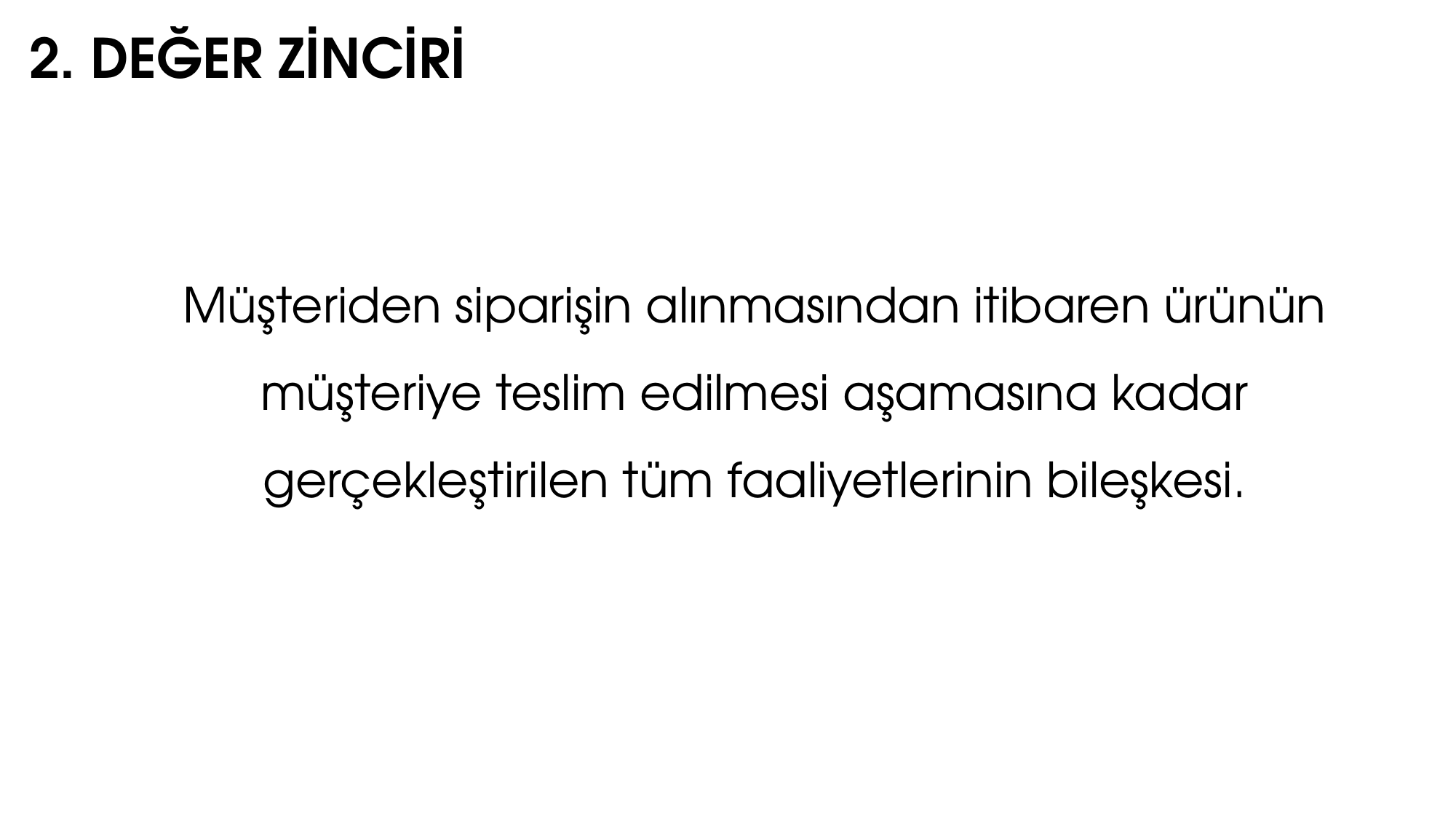

# 2. DEĞER ZİNCİRİ
Müşteriden siparişin alınmasından itibaren ürünün müşteriye teslim edilmesi aşamasına kadar gerçekleştirilen tüm faaliyetlerinin bileşkesi.